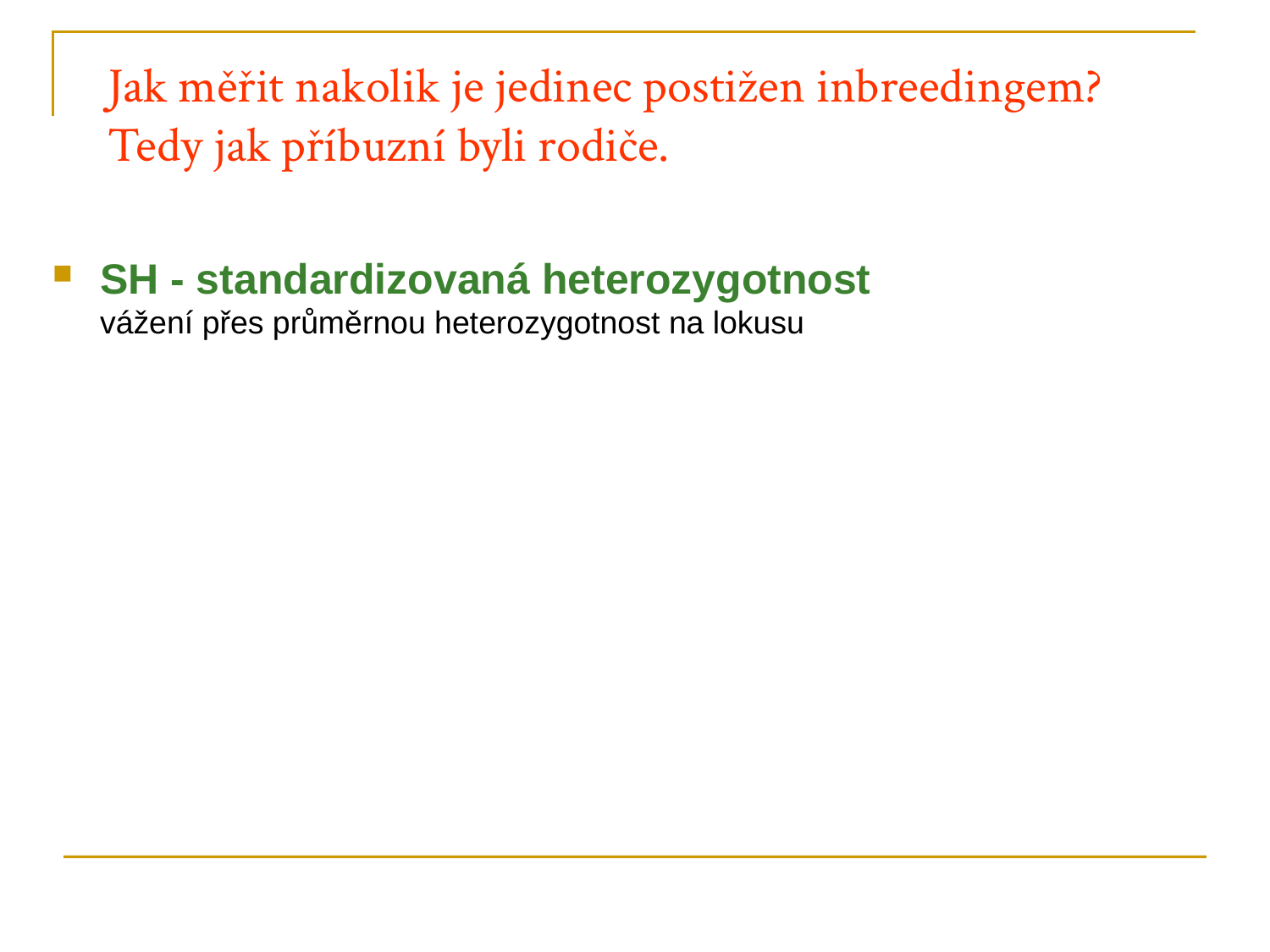

# Jak měřit nakolik je jedinec postižen inbreedingem? Tedy jak příbuzní byli rodiče.

SH - standardizovaná heterozygotnost
vážení přes průměrnou heterozygotnost na lokusu